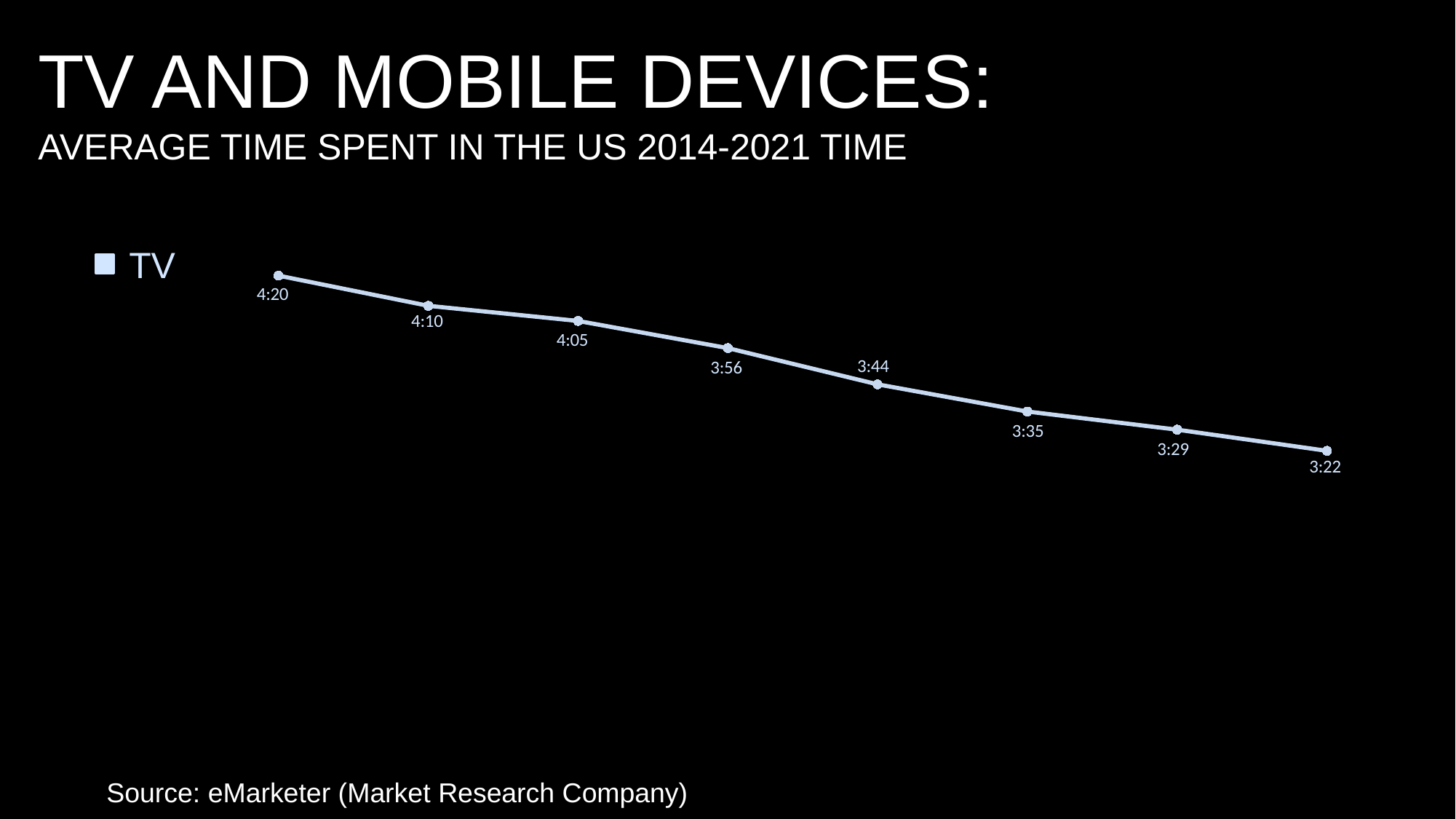

TV AND MOBILE DEVICES: AVERAGE TIME SPENT IN THE US 2014-2021 TIME

### Chart

| Category |  |  |
|---|---|---|
TV

Source: eMarketer (Market Research Company)